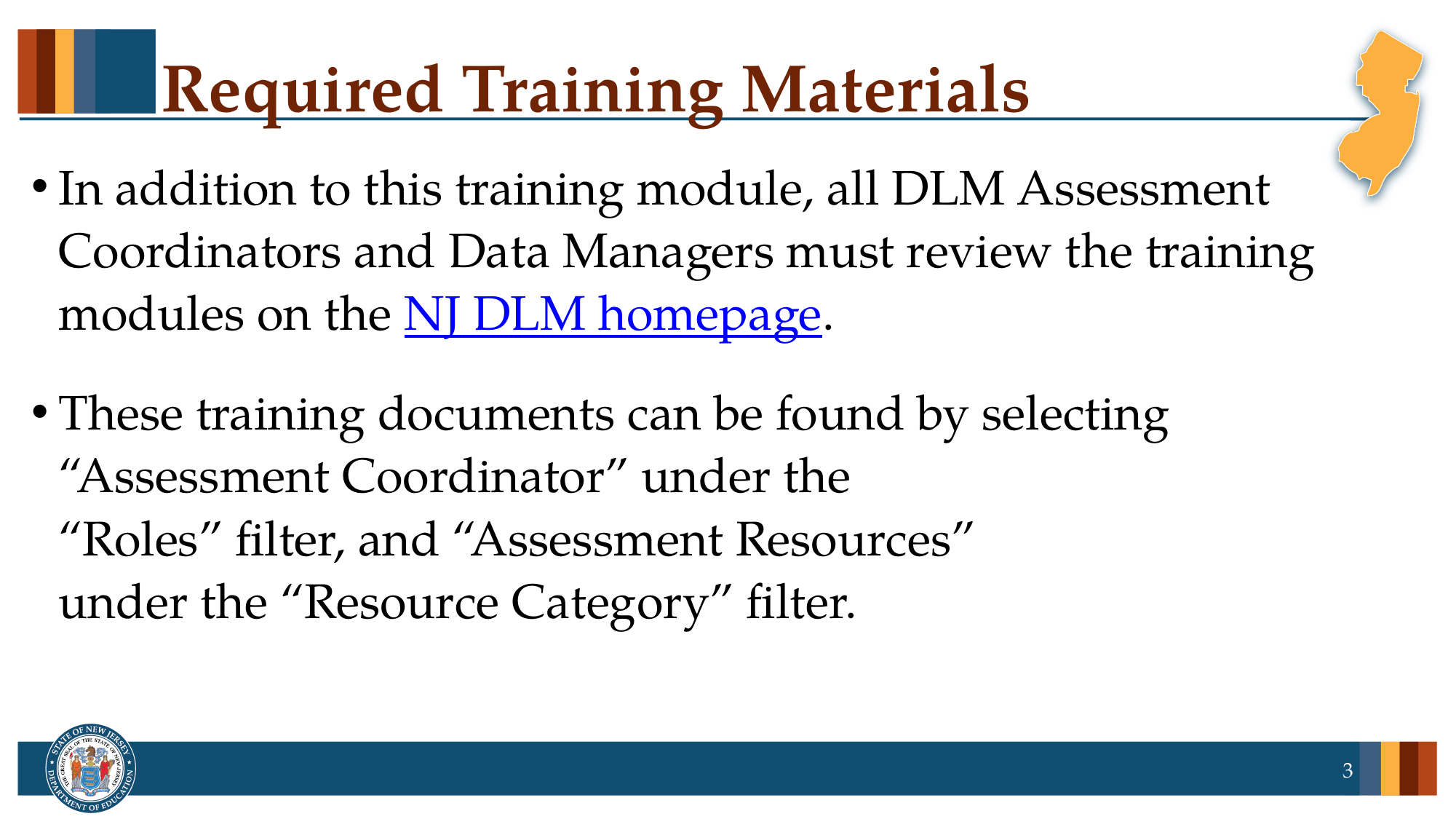

# Required Training Materials
In addition to this training module, all DLM Assessment Coordinators and Data Managers must review the training modules on the NJ DLM homepage.
These training documents can be found by selecting “Assessment Coordinator” under the “Roles” filter, and “Assessment Resources” under the “Resource Category” filter.
3